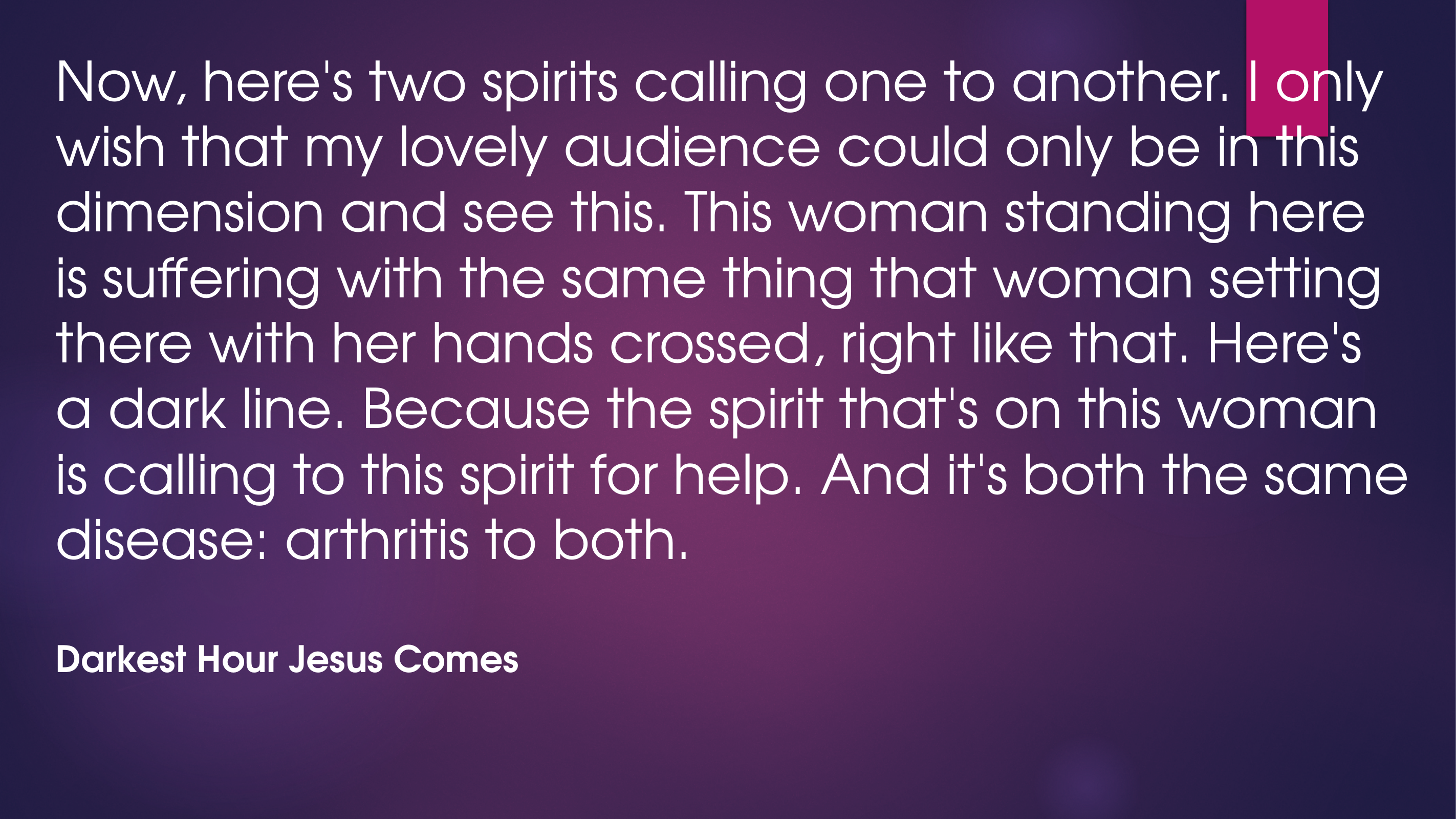

Now, here's two spirits calling one to another. I only wish that my lovely audience could only be in this dimension and see this. This woman standing here is suffering with the same thing that woman setting there with her hands crossed, right like that. Here's a dark line. Because the spirit that's on this woman is calling to this spirit for help. And it's both the same disease: arthritis to both.
Darkest Hour Jesus Comes